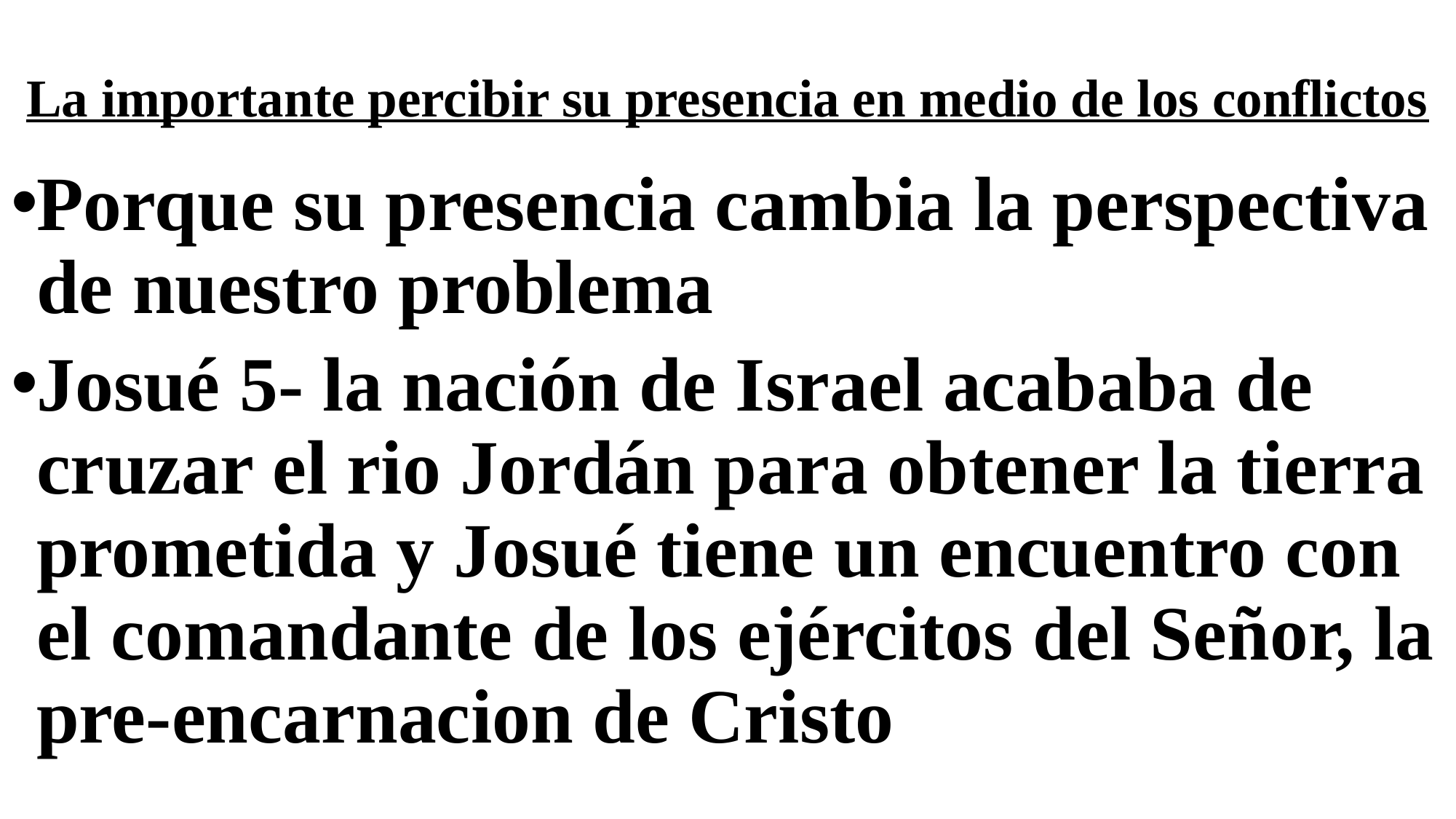

# La importante percibir su presencia en medio de los conflictos
Porque su presencia cambia la perspectiva de nuestro problema
Josué 5- la nación de Israel acababa de cruzar el rio Jordán para obtener la tierra prometida y Josué tiene un encuentro con el comandante de los ejércitos del Señor, la pre-encarnacion de Cristo